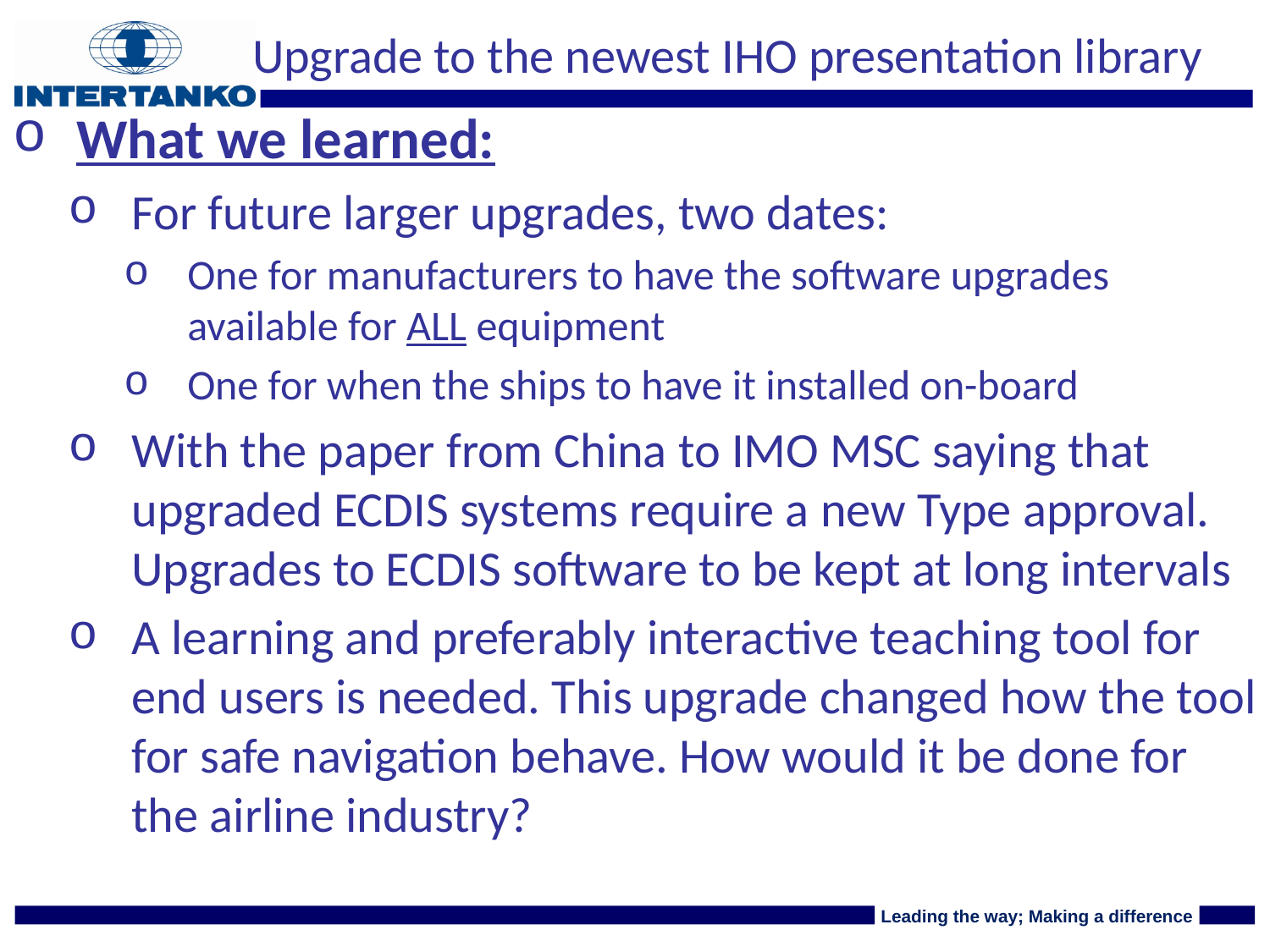

# Upgrade to the newest IHO presentation library
What we learned:
For future larger upgrades, two dates:
One for manufacturers to have the software upgrades available for ALL equipment
One for when the ships to have it installed on-board
With the paper from China to IMO MSC saying that upgraded ECDIS systems require a new Type approval. Upgrades to ECDIS software to be kept at long intervals
A learning and preferably interactive teaching tool for end users is needed. This upgrade changed how the tool for safe navigation behave. How would it be done for the airline industry?